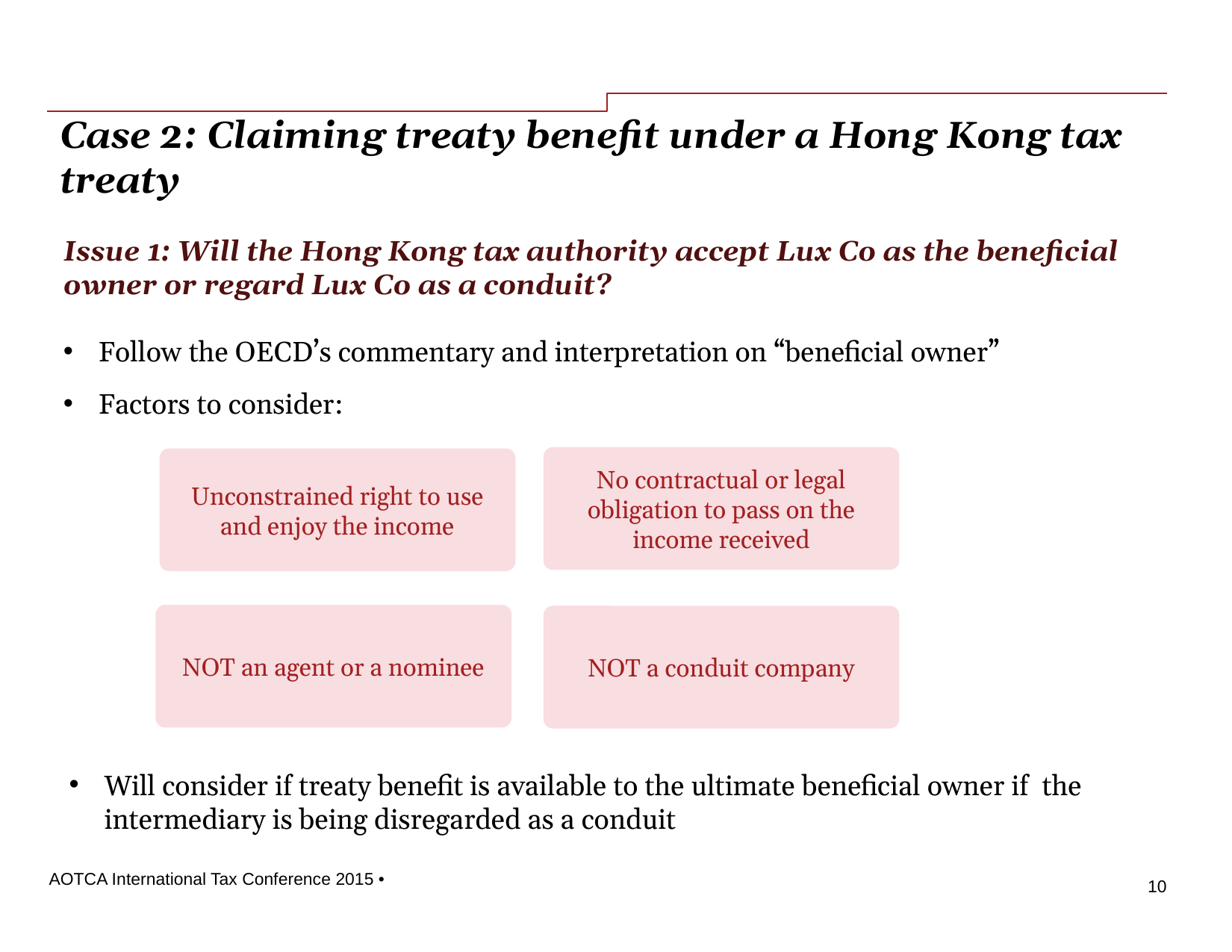

# Case 2: Claiming treaty benefit under a Hong Kong tax treaty
Issue 1: Will the Hong Kong tax authority accept Lux Co as the beneficial owner or regard Lux Co as a conduit?

Follow the OECD’s commentary and interpretation on “beneficial owner”
Factors to consider:
No contractual or legal obligation to pass on the income received
Unconstrained right to use and enjoy the income
NOT an agent or a nominee
NOT a conduit company
Will consider if treaty benefit is available to the ultimate beneficial owner if  the intermediary is being disregarded as a conduit
10
AOTCA International Tax Conference 2015 •